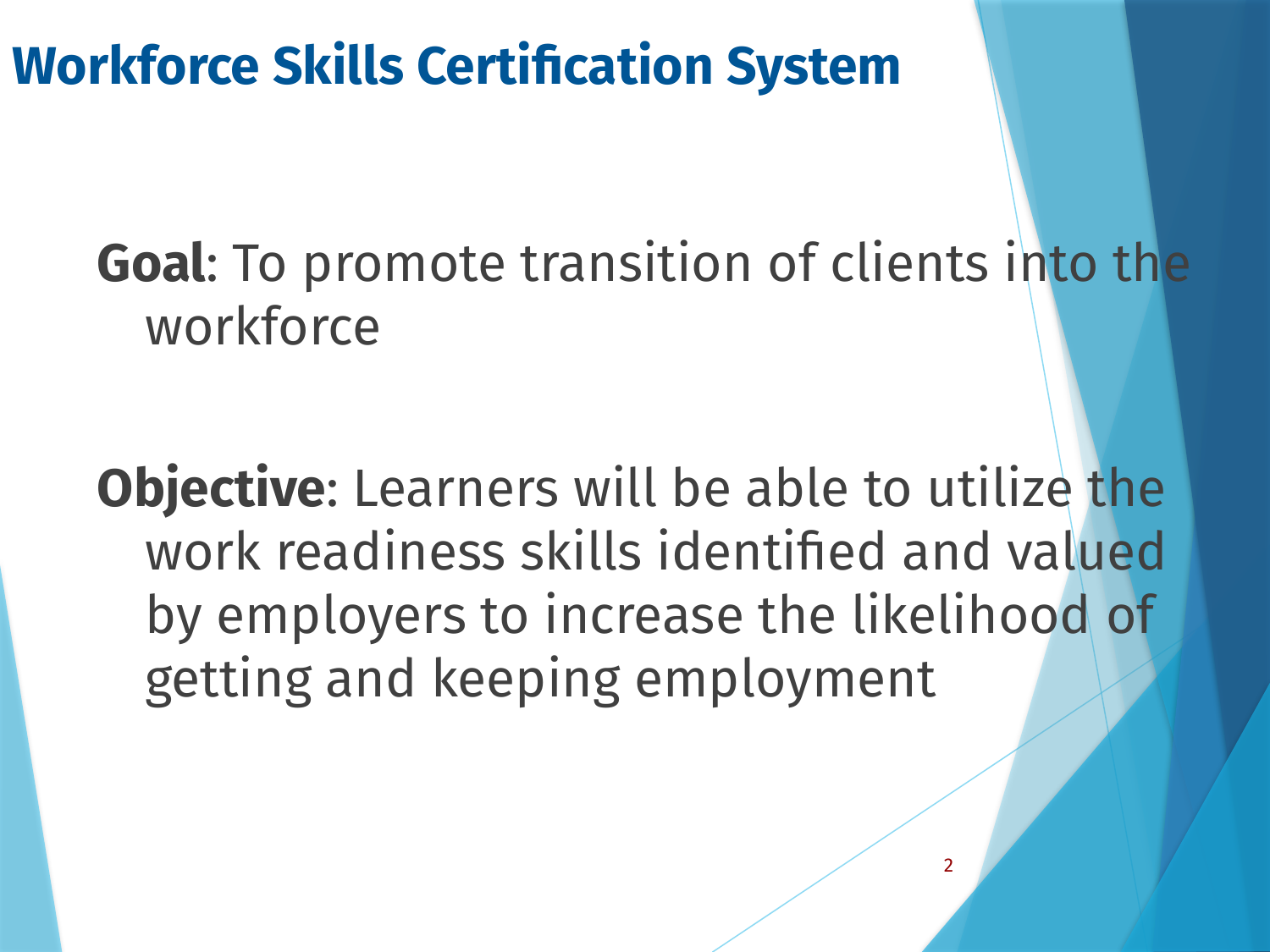

Workforce Skills Certification System
Goal: To promote transition of clients into the workforce

Objective: Learners will be able to utilize the work readiness skills identified and valued by employers to increase the likelihood of getting and keeping employment
2016 CASAS Summer Institute
2